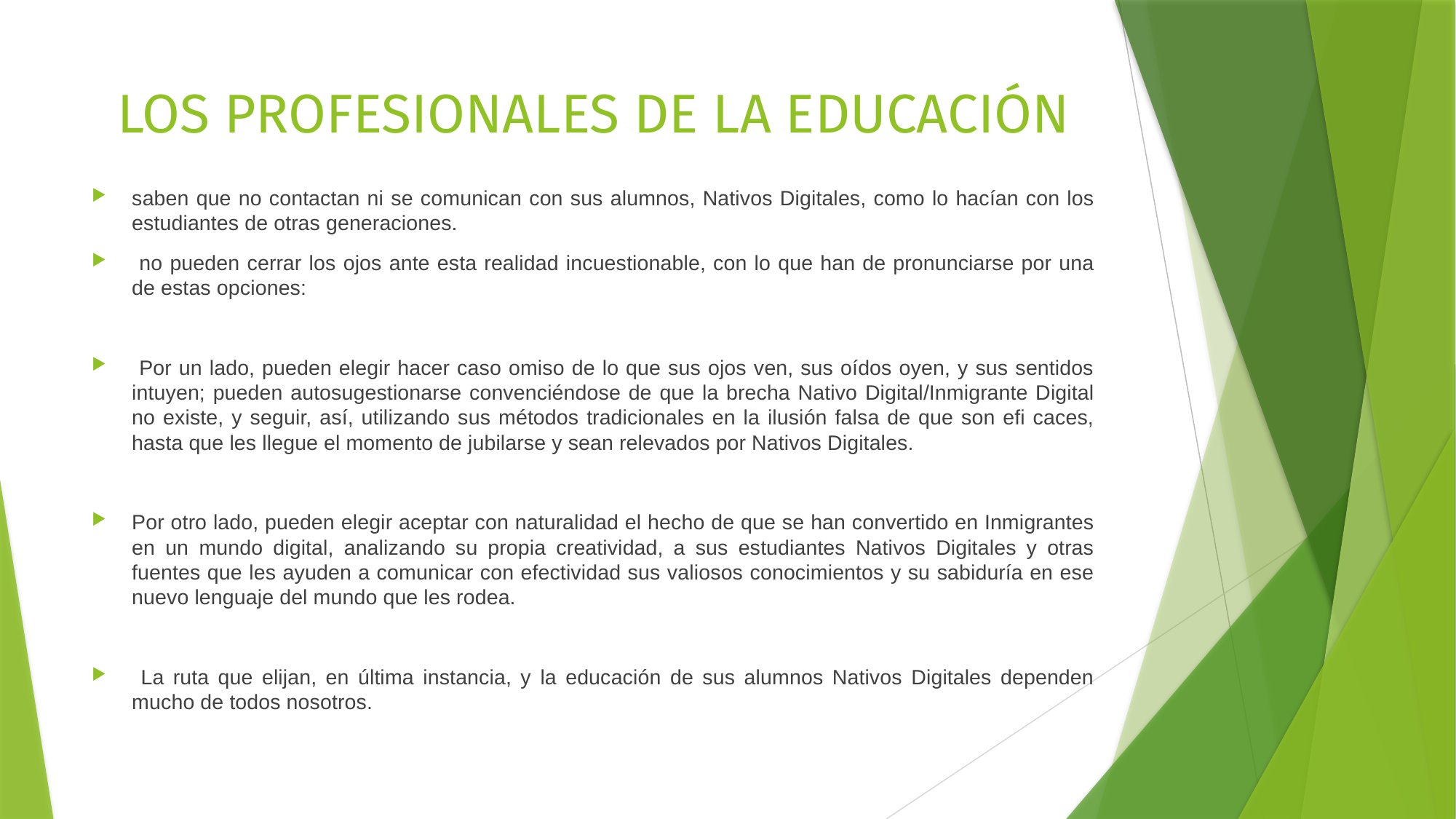

# LOS PROFESIONALES DE LA EDUCACIÓN
saben que no contactan ni se comunican con sus alumnos, Nativos Digitales, como lo hacían con los estudiantes de otras generaciones.
 no pueden cerrar los ojos ante esta realidad incuestionable, con lo que han de pronunciarse por una de estas opciones:

 Por un lado, pueden elegir hacer caso omiso de lo que sus ojos ven, sus oídos oyen, y sus sentidos intuyen; pueden autosugestionarse convenciéndose de que la brecha Nativo Digital/Inmigrante Digital no existe, y seguir, así, utilizando sus métodos tradicionales en la ilusión falsa de que son efi caces, hasta que les llegue el momento de jubilarse y sean relevados por Nativos Digitales.

Por otro lado, pueden elegir aceptar con naturalidad el hecho de que se han convertido en Inmigrantes en un mundo digital, analizando su propia creatividad, a sus estudiantes Nativos Digitales y otras fuentes que les ayuden a comunicar con efectividad sus valiosos conocimientos y su sabiduría en ese nuevo lenguaje del mundo que les rodea.

 La ruta que elijan, en última instancia, y la educación de sus alumnos Nativos Digitales dependen mucho de todos nosotros.